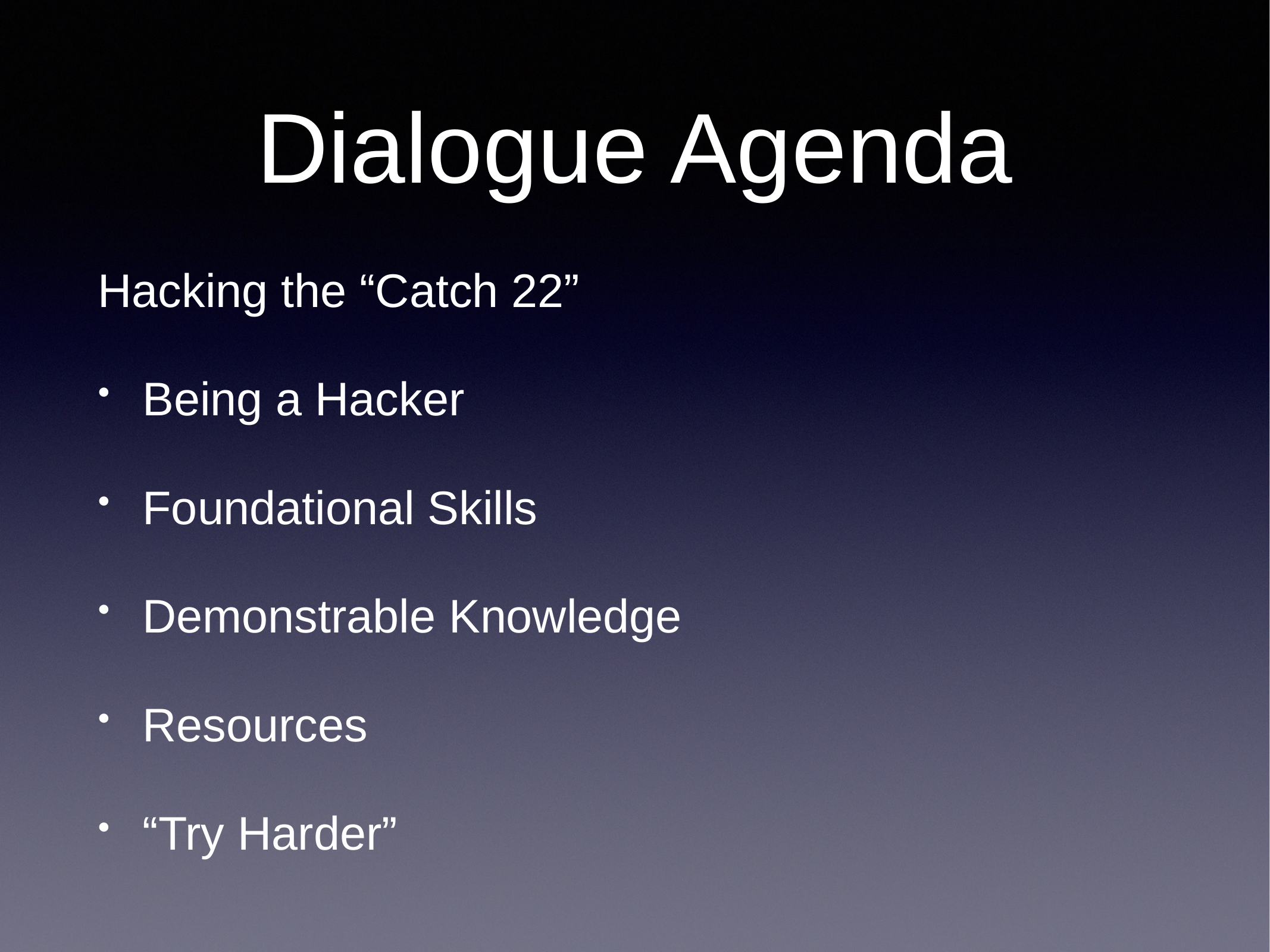

# Dialogue Agenda
Hacking the “Catch 22”
Being a Hacker
Foundational Skills
Demonstrable Knowledge
Resources
“Try Harder”